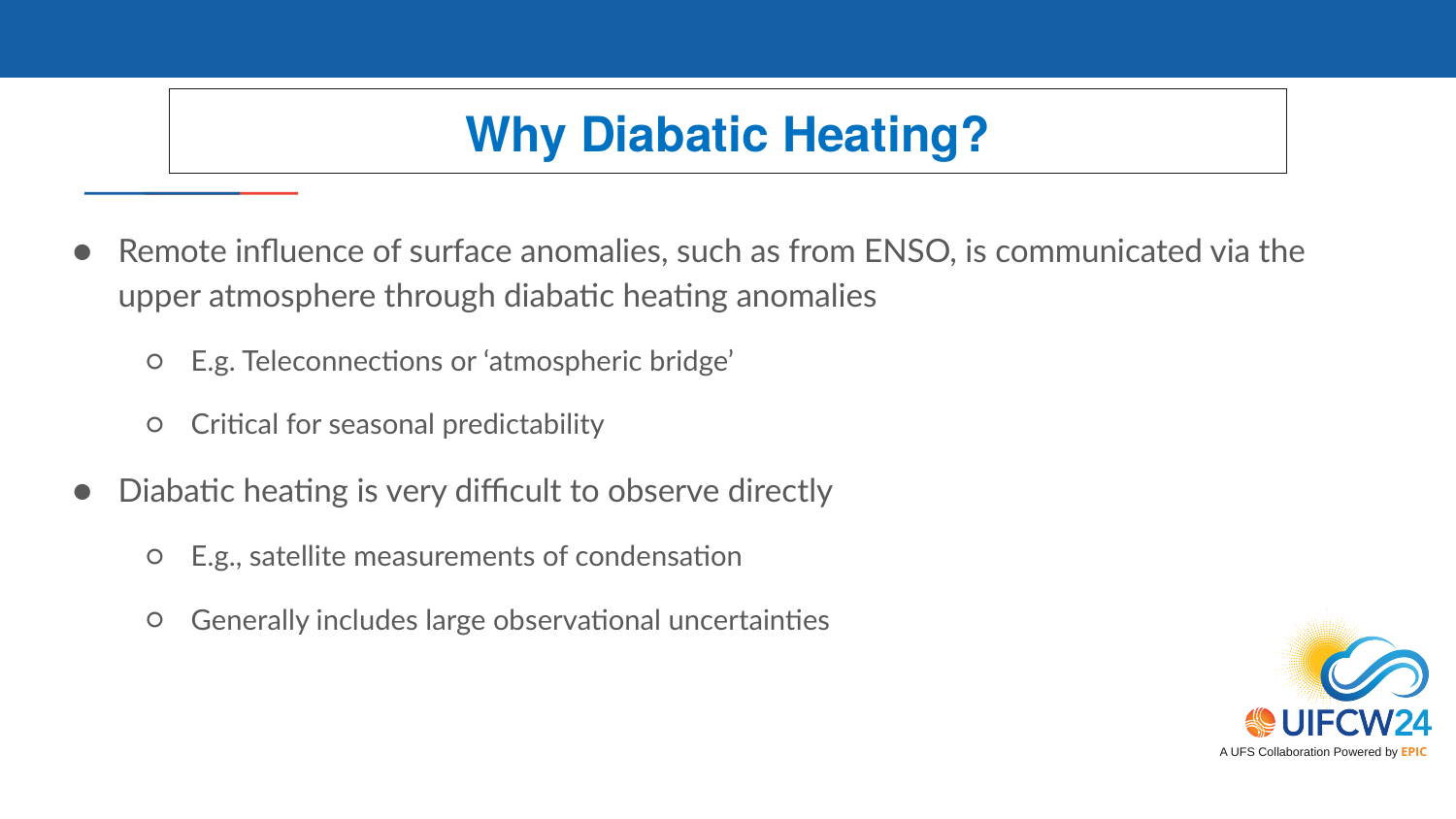

Why Diabatic Heating?
Remote influence of surface anomalies, such as from ENSO, is communicated via the upper atmosphere through diabatic heating anomalies
E.g. Teleconnections or ‘atmospheric bridge’
Critical for seasonal predictability
Diabatic heating is very difficult to observe directly
E.g., satellite measurements of condensation
Generally includes large observational uncertainties

#